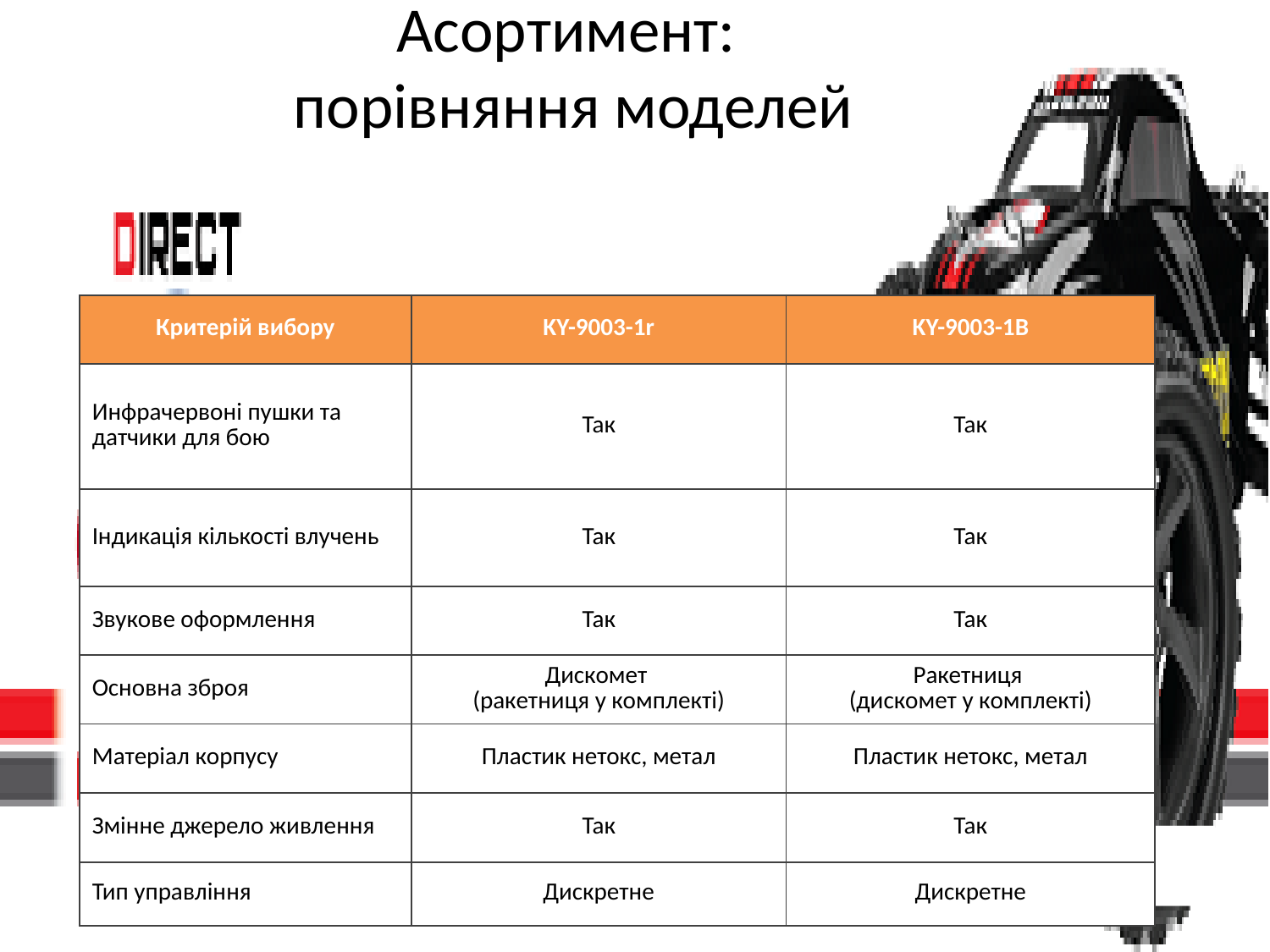

Асортимент:
порівняння моделей
| Критерій вибору | KY-9003-1r | KY-9003-1B |
| --- | --- | --- |
| Инфрачервоні пушки та датчики для бою | Так | Так |
| Індикація кількості влучень | Так | Так |
| Звукове оформлення | Так | Так |
| Основна зброя | Дискомет (ракетниця у комплекті) | Ракетниця (дискомет у комплекті) |
| Матеріал корпусу | Пластик нетокс, метал | Пластик нетокс, метал |
| Змінне джерело живлення | Так | Так |
| Тип управління | Дискретне | Дискретне |